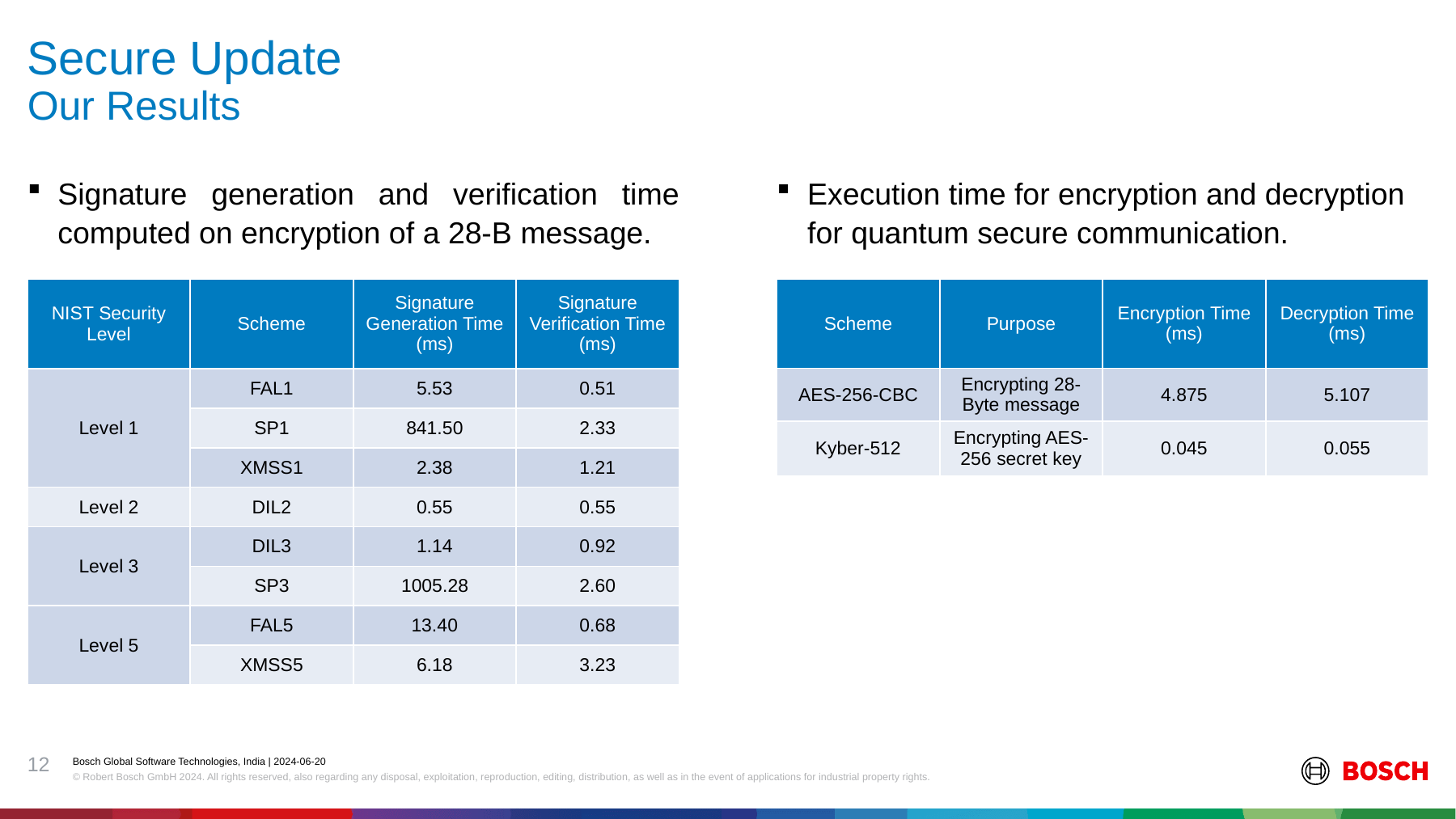

Secure Update
# Our Results
Execution time for encryption and decryption for quantum secure communication.

Signature generation and verification time computed on encryption of a 28-B message.

| NIST Security Level | Scheme | Signature Generation Time (ms) | Signature Verification Time (ms) |
| --- | --- | --- | --- |
| Level 1 | FAL1 | 5.53 | 0.51 |
|  | SP1 | 841.50 | 2.33 |
|  | XMSS1 | 2.38 | 1.21 |
| Level 2 | DIL2 | 0.55 | 0.55 |
| Level 3 | DIL3 | 1.14 | 0.92 |
|  | SP3 | 1005.28 | 2.60 |
| Level 5 | FAL5 | 13.40 | 0.68 |
|  | XMSS5 | 6.18 | 3.23 |
| Scheme | Purpose | Encryption Time (ms) | Decryption Time (ms) |
| --- | --- | --- | --- |
| AES-256-CBC | Encrypting 28-Byte message | 4.875 | 5.107 |
| Kyber-512 | Encrypting AES-256 secret key | 0.045 | 0.055 |
12